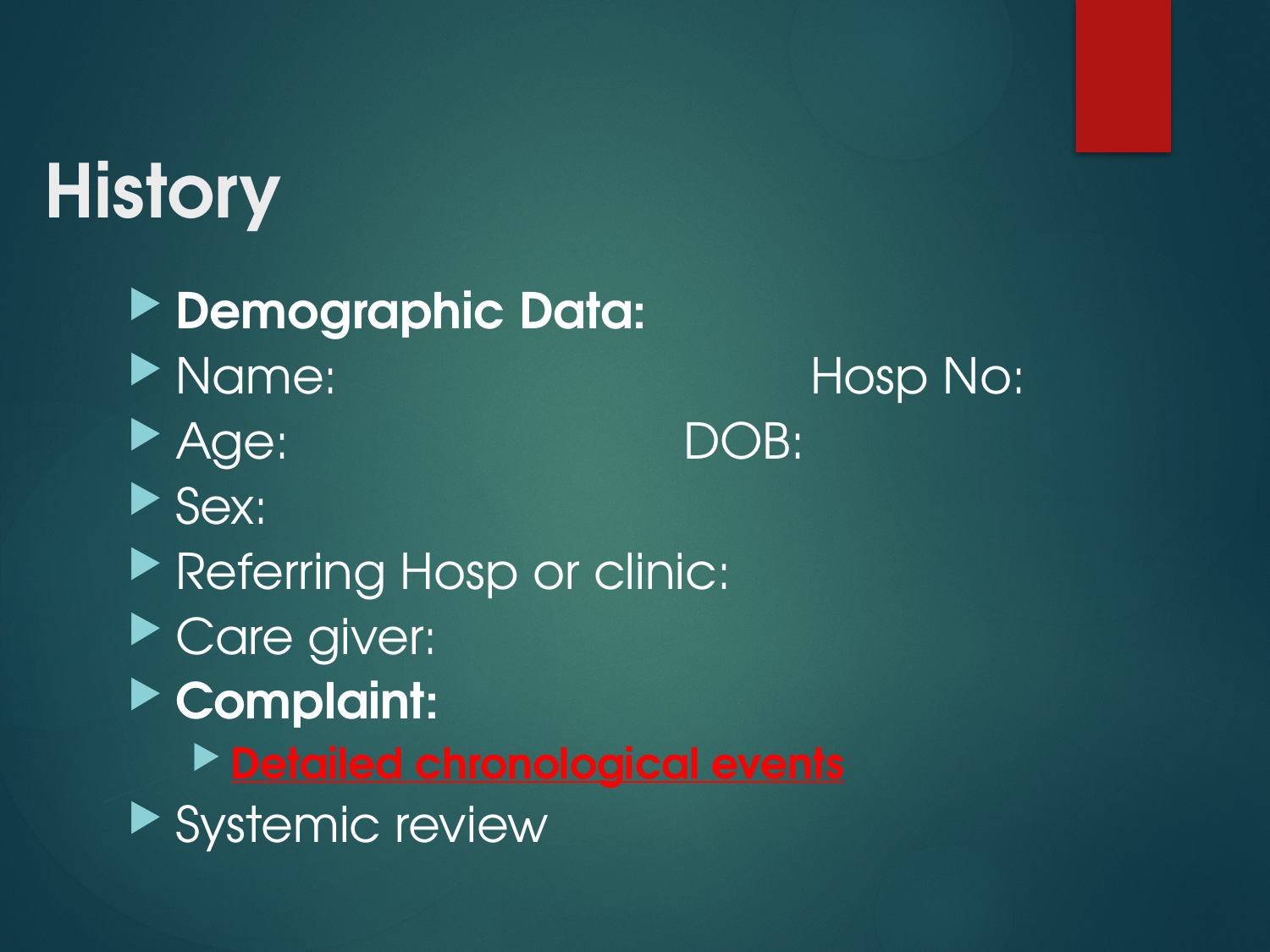

# History
Demographic Data:
Name:				Hosp No:
Age:				DOB:
Sex:
Referring Hosp or clinic:
Care giver:
Complaint:
Detailed chronological events
Systemic review